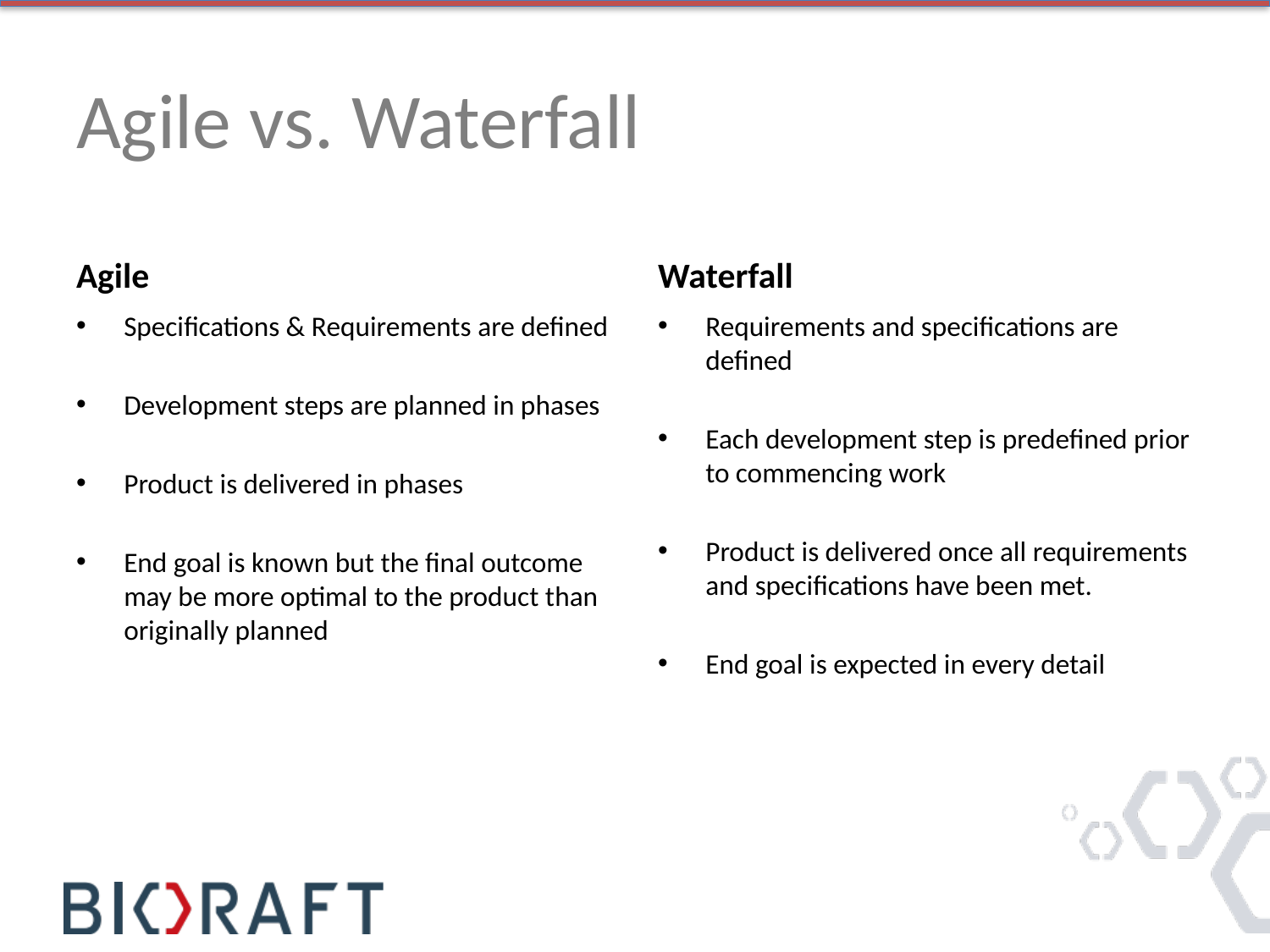

# Agile vs. Waterfall
Agile
Waterfall
Specifications & Requirements are defined

Development steps are planned in phases

Product is delivered in phases

End goal is known but the final outcome may be more optimal to the product than originally planned
Requirements and specifications are defined

Each development step is predefined prior to commencing work

Product is delivered once all requirements and specifications have been met.

End goal is expected in every detail